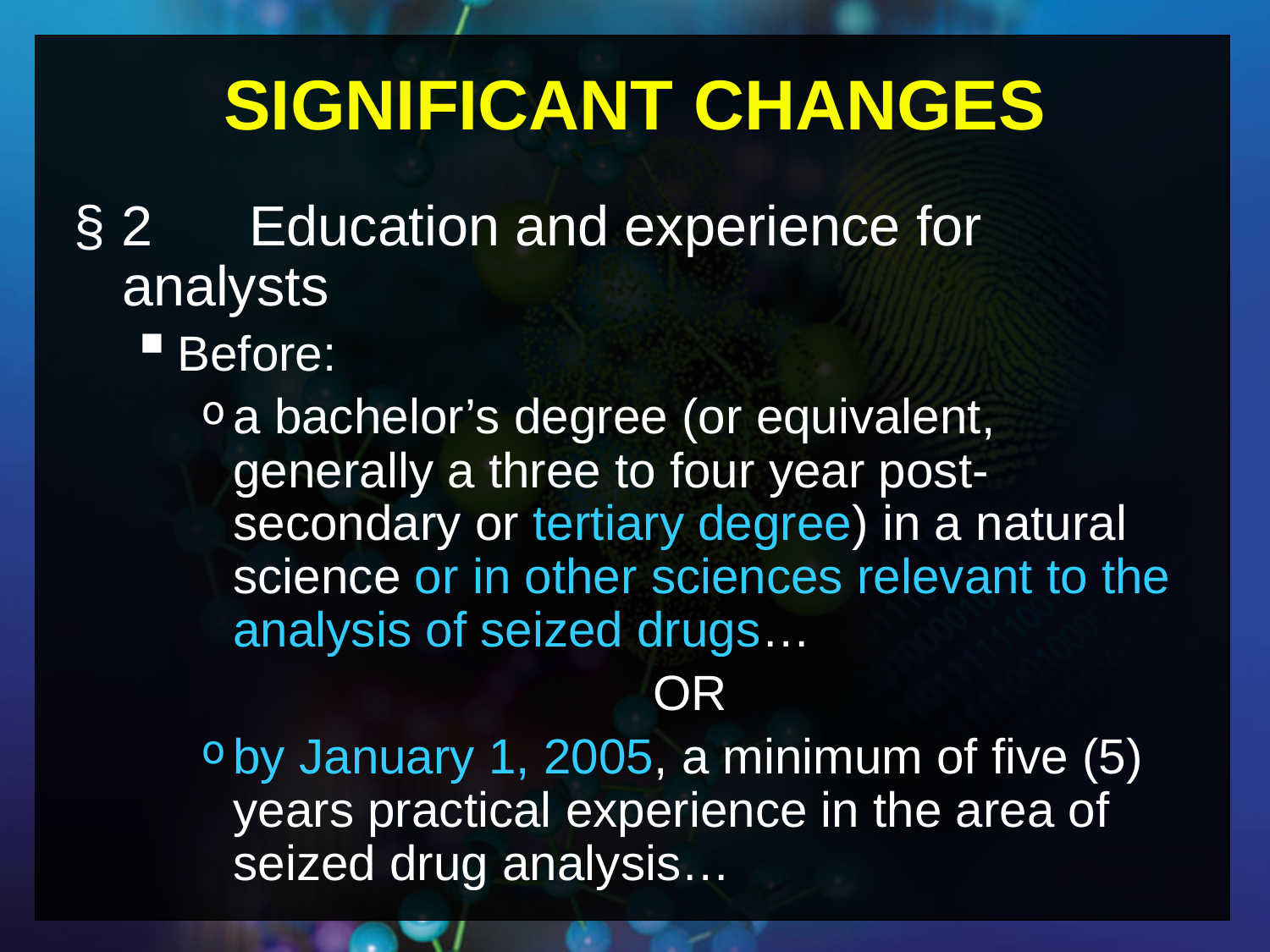

SIGNIFICANT CHANGES
§ 2	Education and experience for analysts
Before:
a bachelor’s degree (or equivalent, generally a three to four year post-secondary or tertiary degree) in a natural science or in other sciences relevant to the analysis of seized drugs…
OR
by January 1, 2005, a minimum of five (5) years practical experience in the area of seized drug analysis…